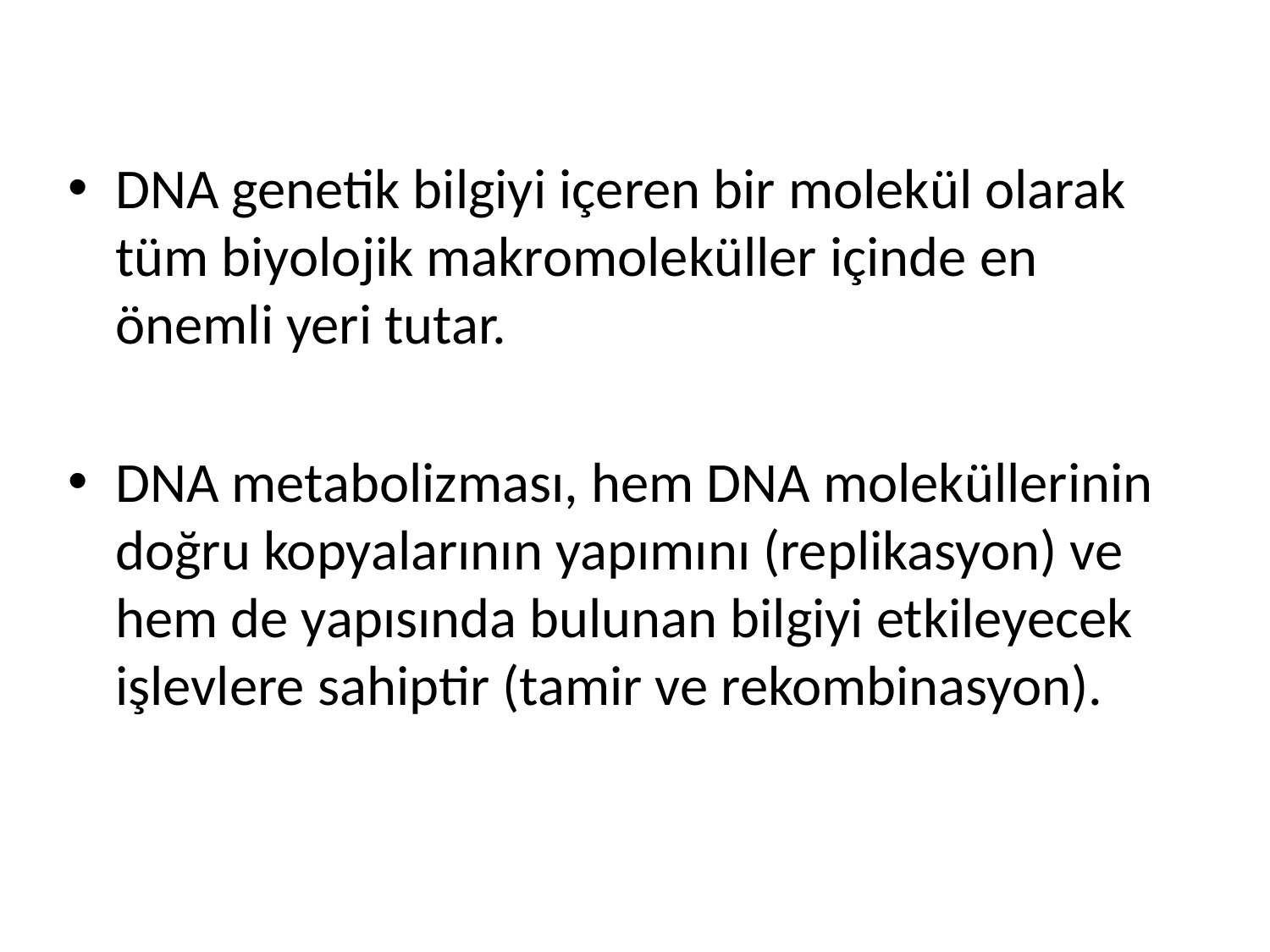

DNA genetik bilgiyi içeren bir molekül olarak tüm biyolojik makromoleküller içinde en önemli yeri tutar.

DNA metabolizması, hem DNA moleküllerinin doğru kopyalarının yapımını (replikasyon) ve hem de yapısında bulunan bilgiyi etkileyecek işlevlere sahiptir (tamir ve rekombinasyon).